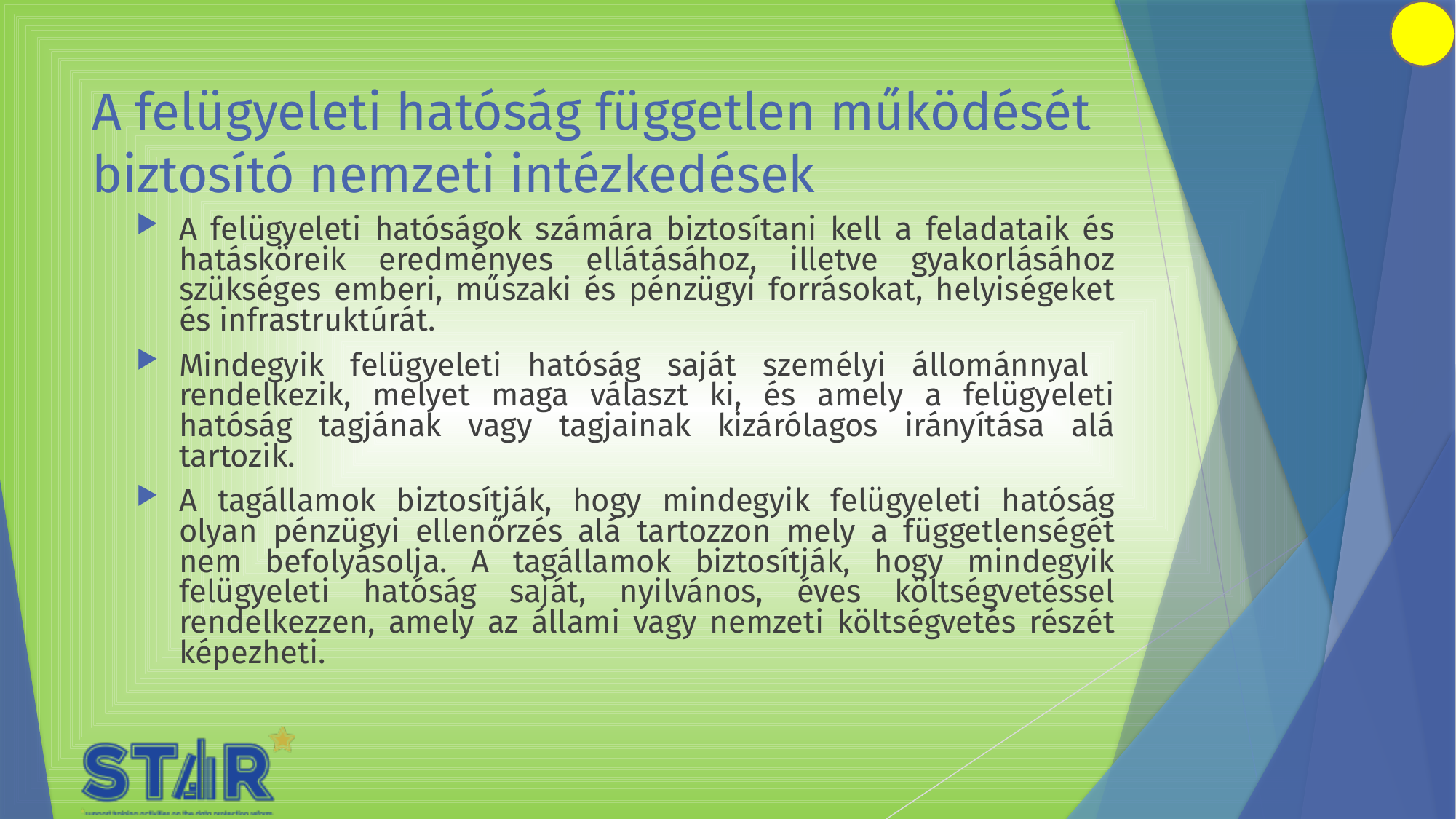

# A felügyeleti hatóság független működését biztosító nemzeti intézkedések
A felügyeleti hatóságok számára biztosítani kell a feladataik és hatásköreik eredményes ellátásához, illetve gyakorlásához szükséges emberi, műszaki és pénzügyi forrásokat, helyiségeket és infrastruktúrát.
Mindegyik felügyeleti hatóság saját személyi állománnyal  rendelkezik, melyet maga választ ki, és amely a felügyeleti hatóság tagjának vagy tagjainak kizárólagos irányítása alá tartozik.
A tagállamok biztosítják, hogy mindegyik felügyeleti hatóság olyan pénzügyi ellenőrzés alá tartozzon mely a függetlenségét nem befolyásolja. A tagállamok biztosítják, hogy mindegyik felügyeleti hatóság saját, nyilvános, éves költségvetéssel rendelkezzen, amely az állami vagy nemzeti költségvetés részét képezheti.